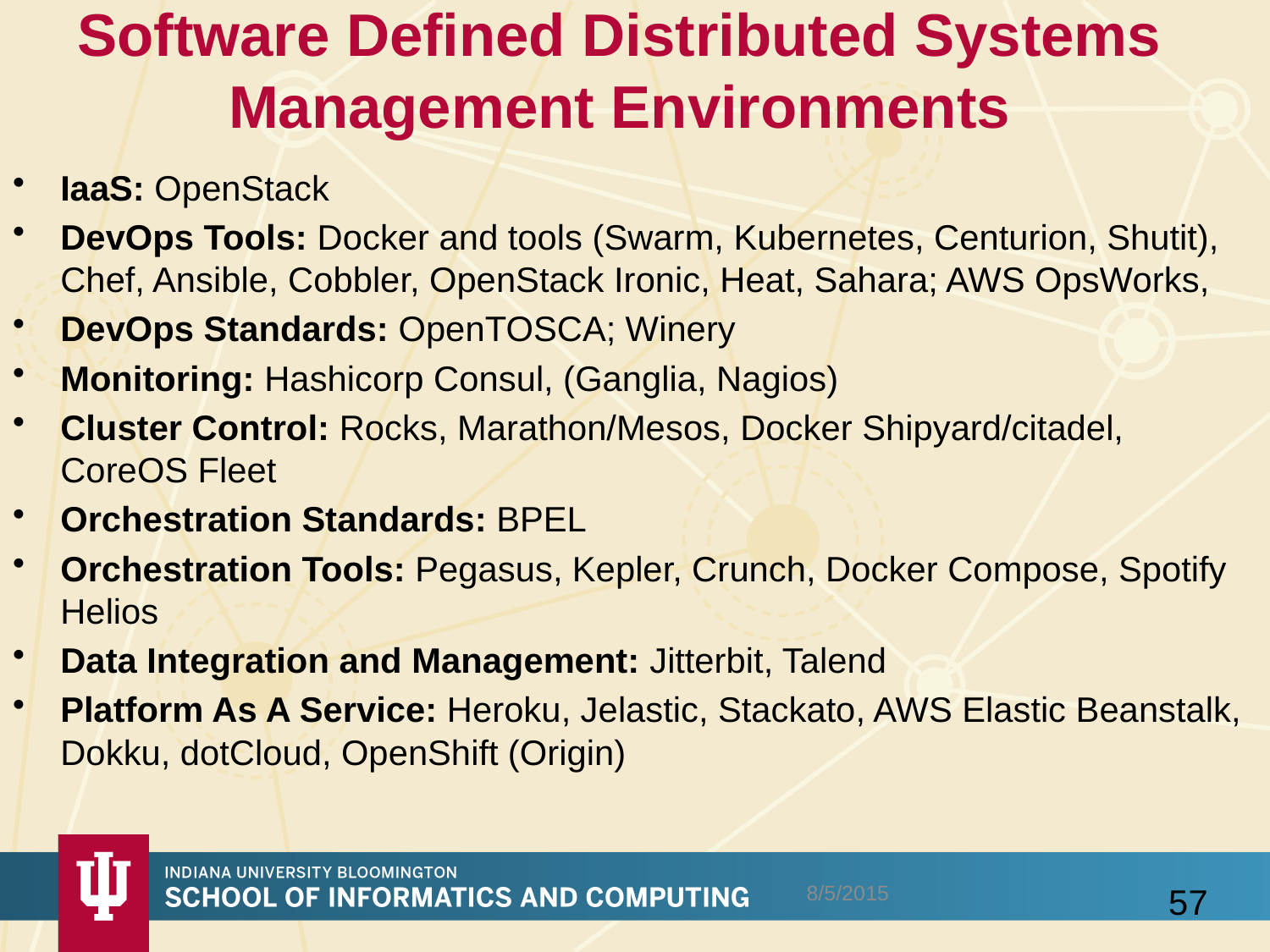

# Software Defined Distributed Systems Management Environments
IaaS: OpenStack
DevOps Tools: Docker and tools (Swarm, Kubernetes, Centurion, Shutit), Chef, Ansible, Cobbler, OpenStack Ironic, Heat, Sahara; AWS OpsWorks,
DevOps Standards: OpenTOSCA; Winery
Monitoring: Hashicorp Consul, (Ganglia, Nagios)
Cluster Control: Rocks, Marathon/Mesos, Docker Shipyard/citadel, CoreOS Fleet
Orchestration Standards: BPEL
Orchestration Tools: Pegasus, Kepler, Crunch, Docker Compose, Spotify Helios
Data Integration and Management: Jitterbit, Talend
Platform As A Service: Heroku, Jelastic, Stackato, AWS Elastic Beanstalk, Dokku, dotCloud, OpenShift (Origin)
8/5/2015
57